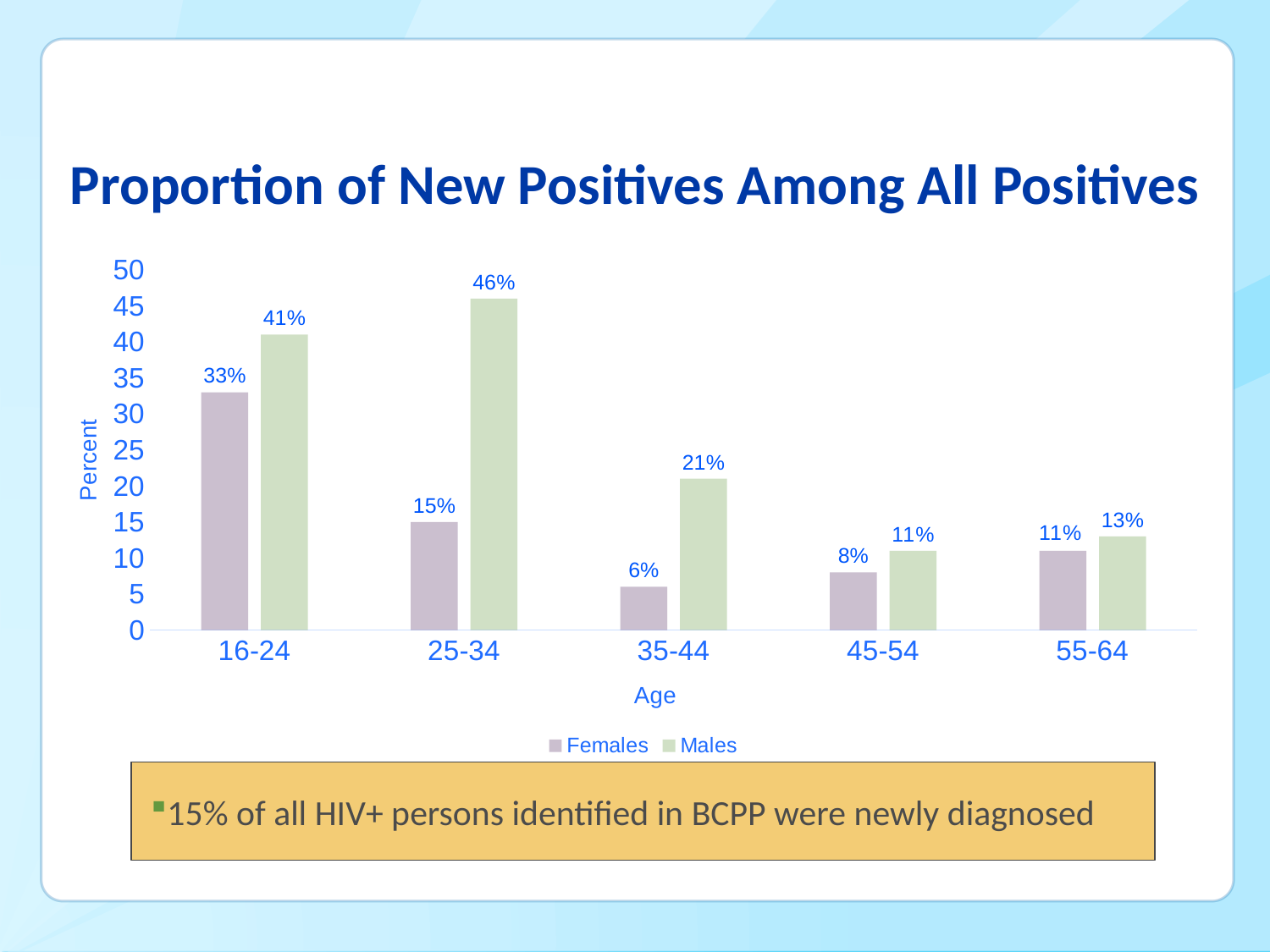

# Proportion of New Positives Among All Positives

### Chart

| Category | Females | Males |
|---|---|---|
| 16-24 | 33.0 | 41.0 |
| 25-34 | 15.0 | 46.0 |
| 35-44 | 6.0 | 21.0 |
| 45-54 | 8.0 | 11.0 |
| 55-64 | 11.0 | 13.0 |
15% of all HIV+ persons identified in BCPP were newly diagnosed